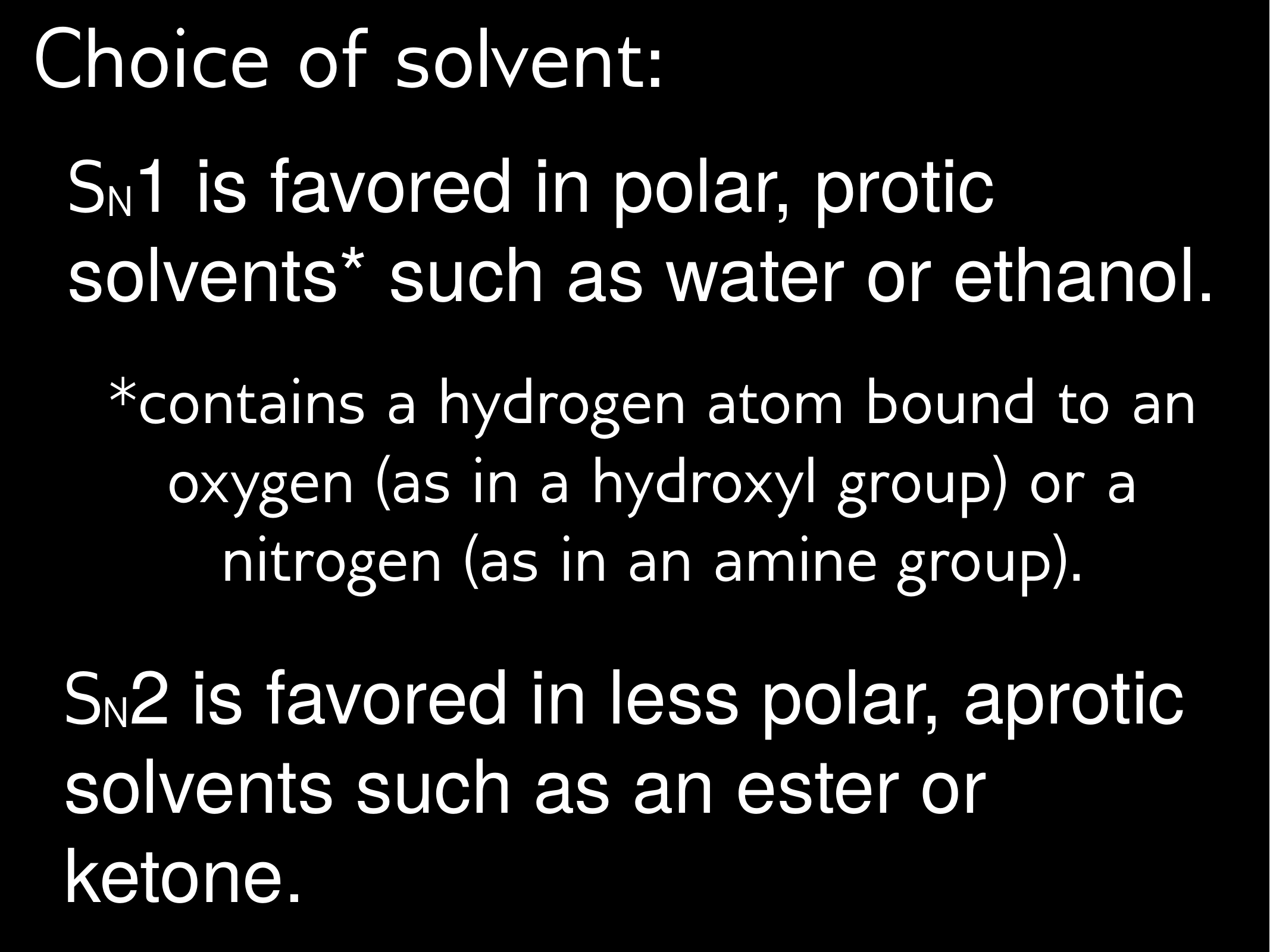

Choice of solvent:
SN1 is favored in polar, protic solvents* such as water or ethanol.
*contains a hydrogen atom bound to an oxygen (as in a hydroxyl group) or a nitrogen (as in an amine group).
SN2 is favored in less polar, aprotic solvents such as an ester or ketone.